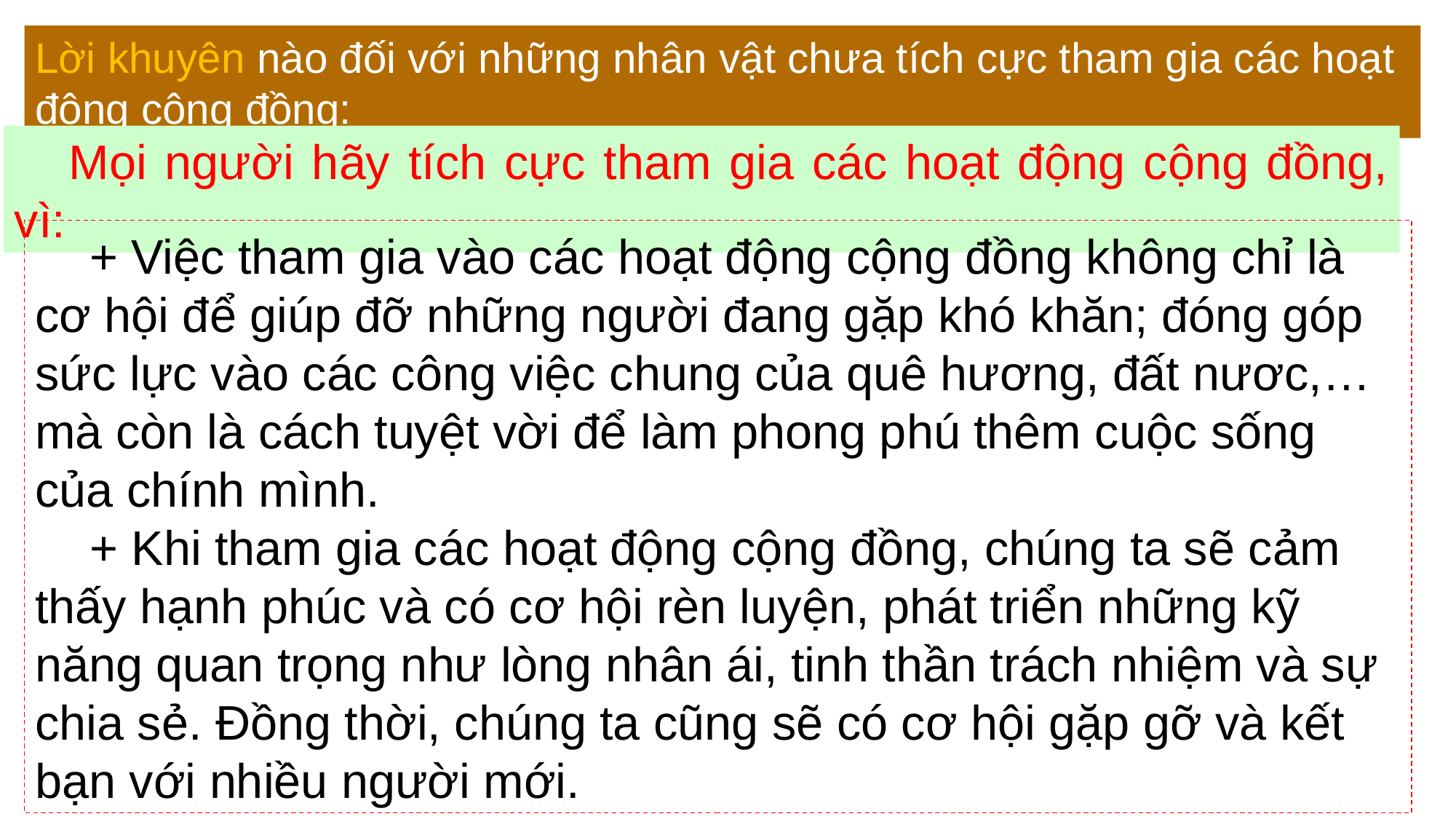

Lời khuyên nào đối với những nhân vật chưa tích cực tham gia các hoạt động cộng đồng:
Mọi người hãy tích cực tham gia các hoạt động cộng đồng, vì:
+ Việc tham gia vào các hoạt động cộng đồng không chỉ là cơ hội để giúp đỡ những người đang gặp khó khăn; đóng góp sức lực vào các công việc chung của quê hương, đất nươc,… mà còn là cách tuyệt vời để làm phong phú thêm cuộc sống của chính mình.
+ Khi tham gia các hoạt động cộng đồng, chúng ta sẽ cảm thấy hạnh phúc và có cơ hội rèn luyện, phát triển những kỹ năng quan trọng như lòng nhân ái, tinh thần trách nhiệm và sự chia sẻ. Đồng thời, chúng ta cũng sẽ có cơ hội gặp gỡ và kết bạn với nhiều người mới.